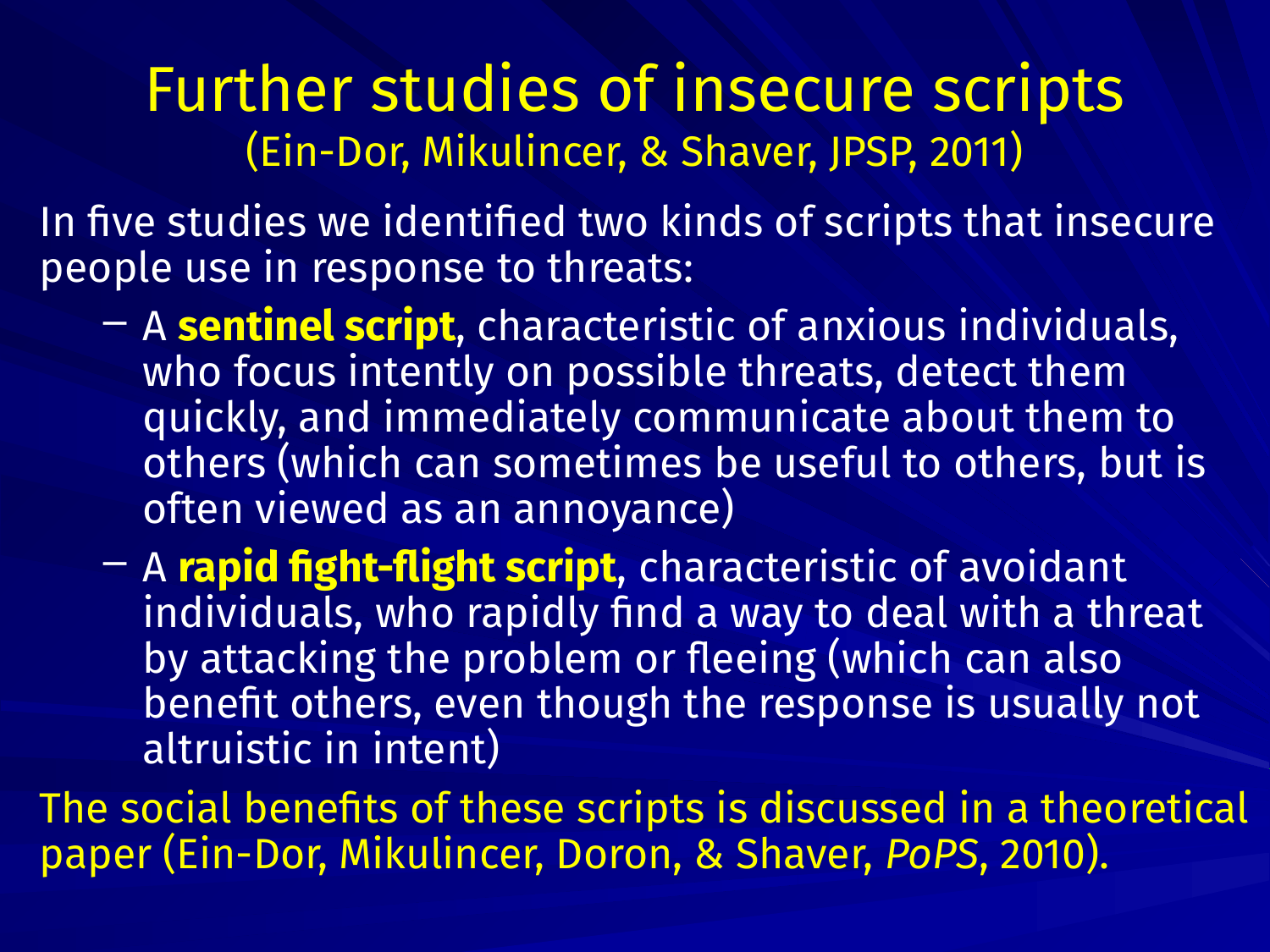

# Further studies of insecure scripts (Ein-Dor, Mikulincer, & Shaver, JPSP, 2011)
In five studies we identified two kinds of scripts that insecure people use in response to threats:
A sentinel script, characteristic of anxious individuals, who focus intently on possible threats, detect them quickly, and immediately communicate about them to others (which can sometimes be useful to others, but is often viewed as an annoyance)
A rapid fight-flight script, characteristic of avoidant individuals, who rapidly find a way to deal with a threat by attacking the problem or fleeing (which can also benefit others, even though the response is usually not altruistic in intent)
The social benefits of these scripts is discussed in a theoretical paper (Ein-Dor, Mikulincer, Doron, & Shaver, PoPS, 2010).